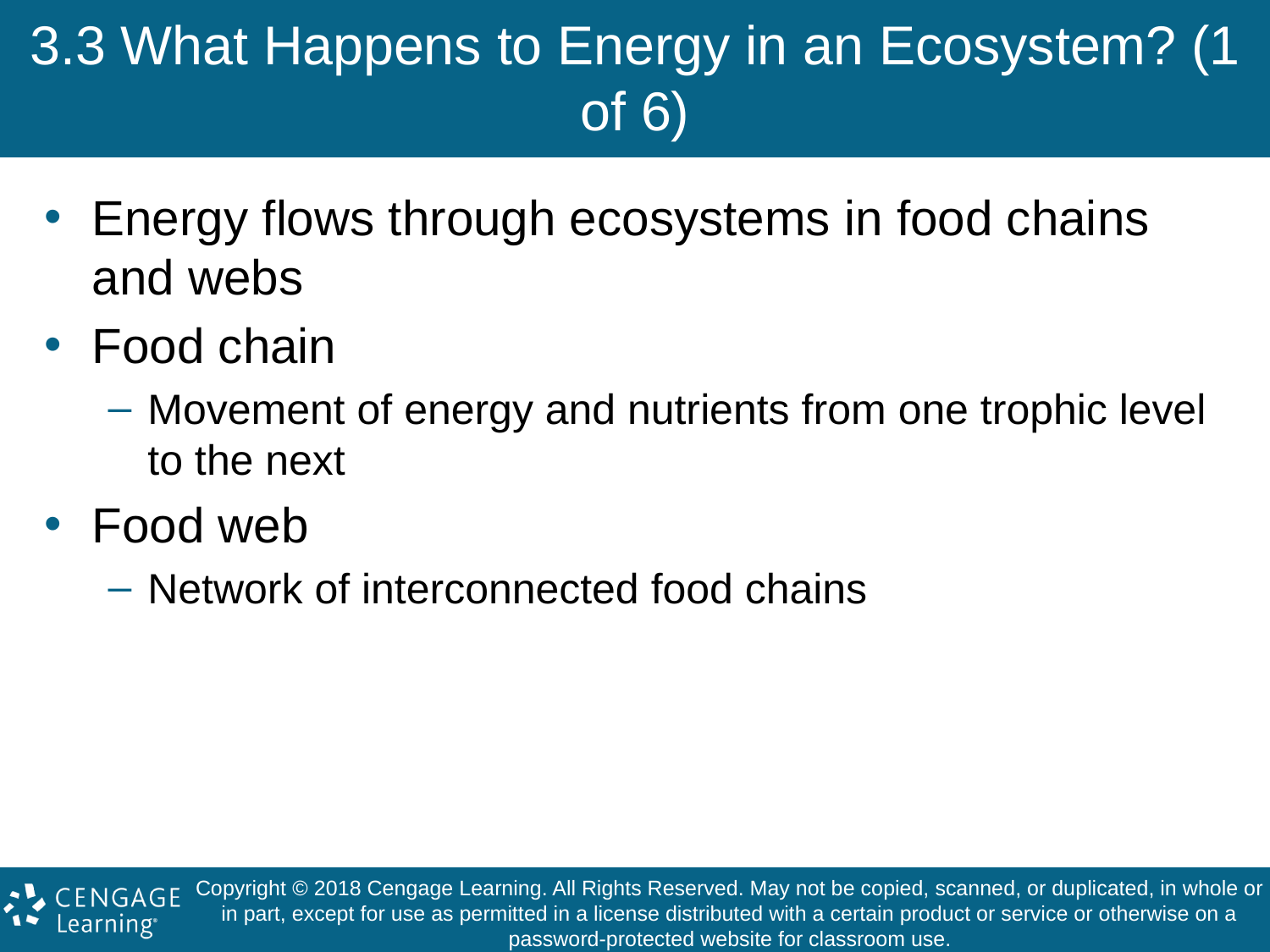

# 3.3 What Happens to Energy in an Ecosystem? (1 of 6)
Energy flows through ecosystems in food chains and webs
Food chain
Movement of energy and nutrients from one trophic level to the next
Food web
Network of interconnected food chains